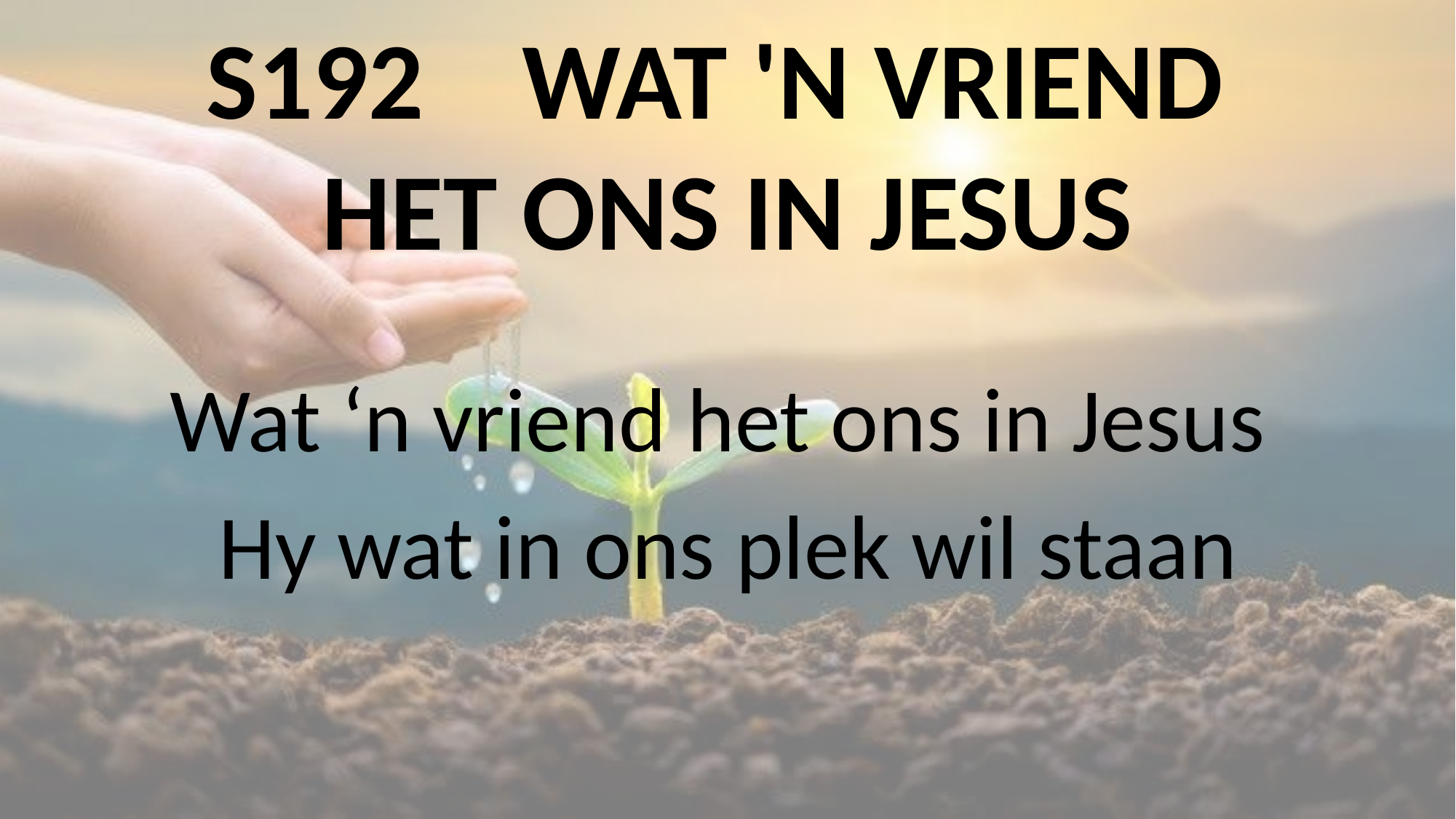

# S192    WAT 'N VRIEND HET ONS IN JESUS
Wat ‘n vriend het ons in Jesus
Hy wat in ons plek wil staan